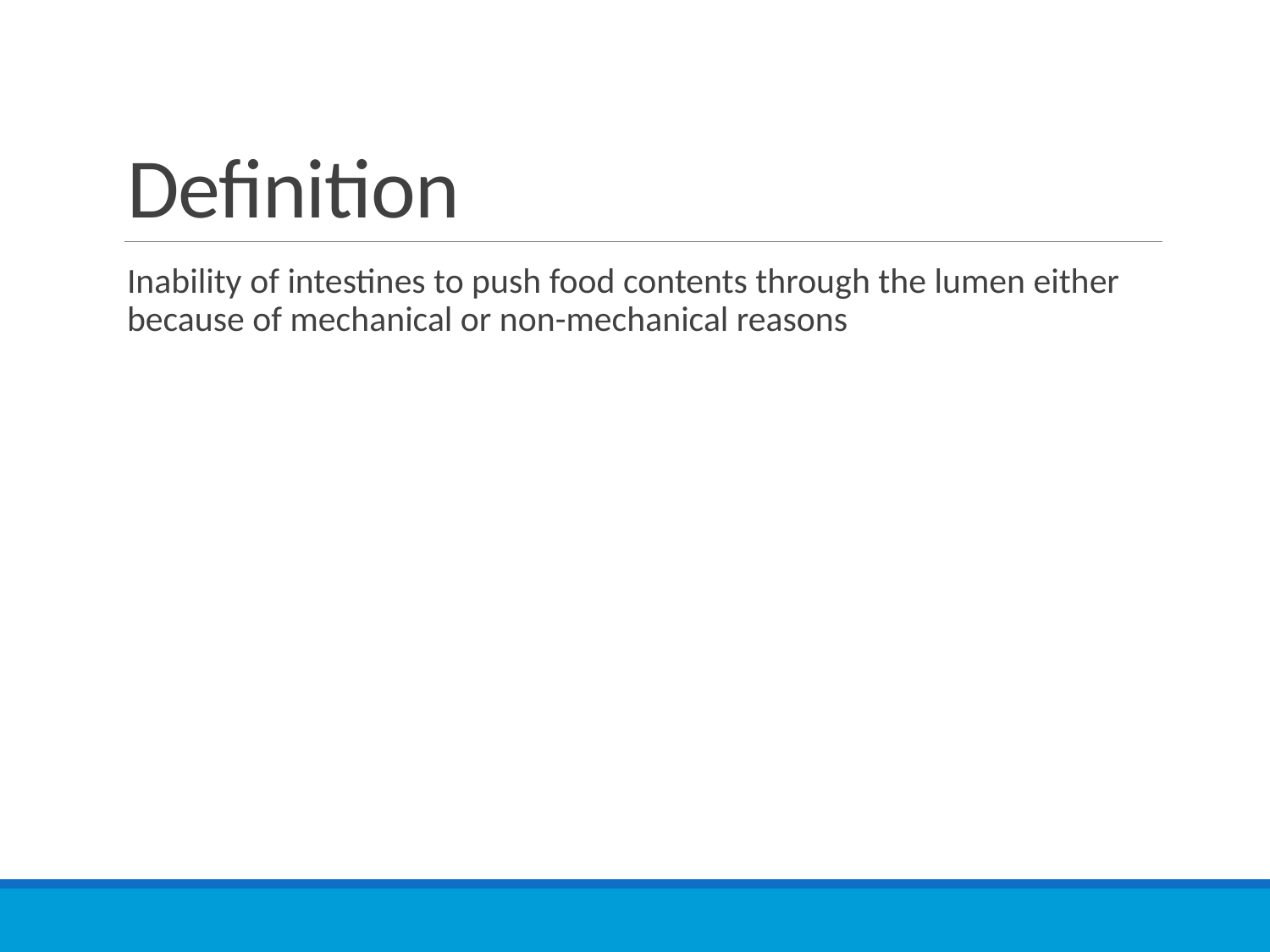

# Definition
Inability of intestines to push food contents through the lumen either because of mechanical or non-mechanical reasons